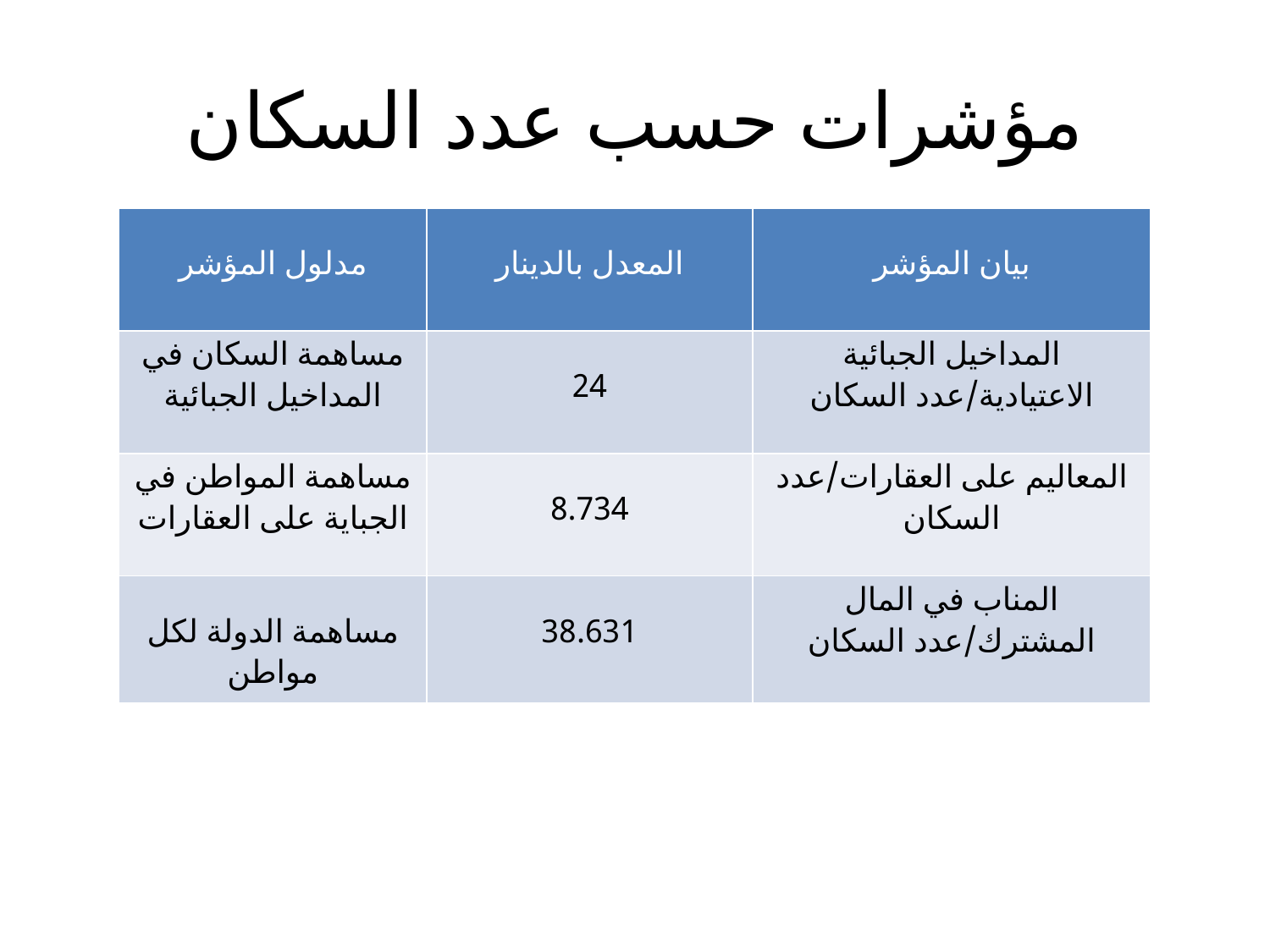

# مؤشرات حسب عدد السكان
| مدلول المؤشر | المعدل بالدينار | بيان المؤشر |
| --- | --- | --- |
| مساهمة السكان في المداخيل الجبائية | 24 | المداخيل الجبائية الاعتيادية/عدد السكان |
| مساهمة المواطن في الجباية على العقارات | 8.734 | المعاليم على العقارات/عدد السكان |
| مساهمة الدولة لكل مواطن | 38.631 | المناب في المال المشترك/عدد السكان |